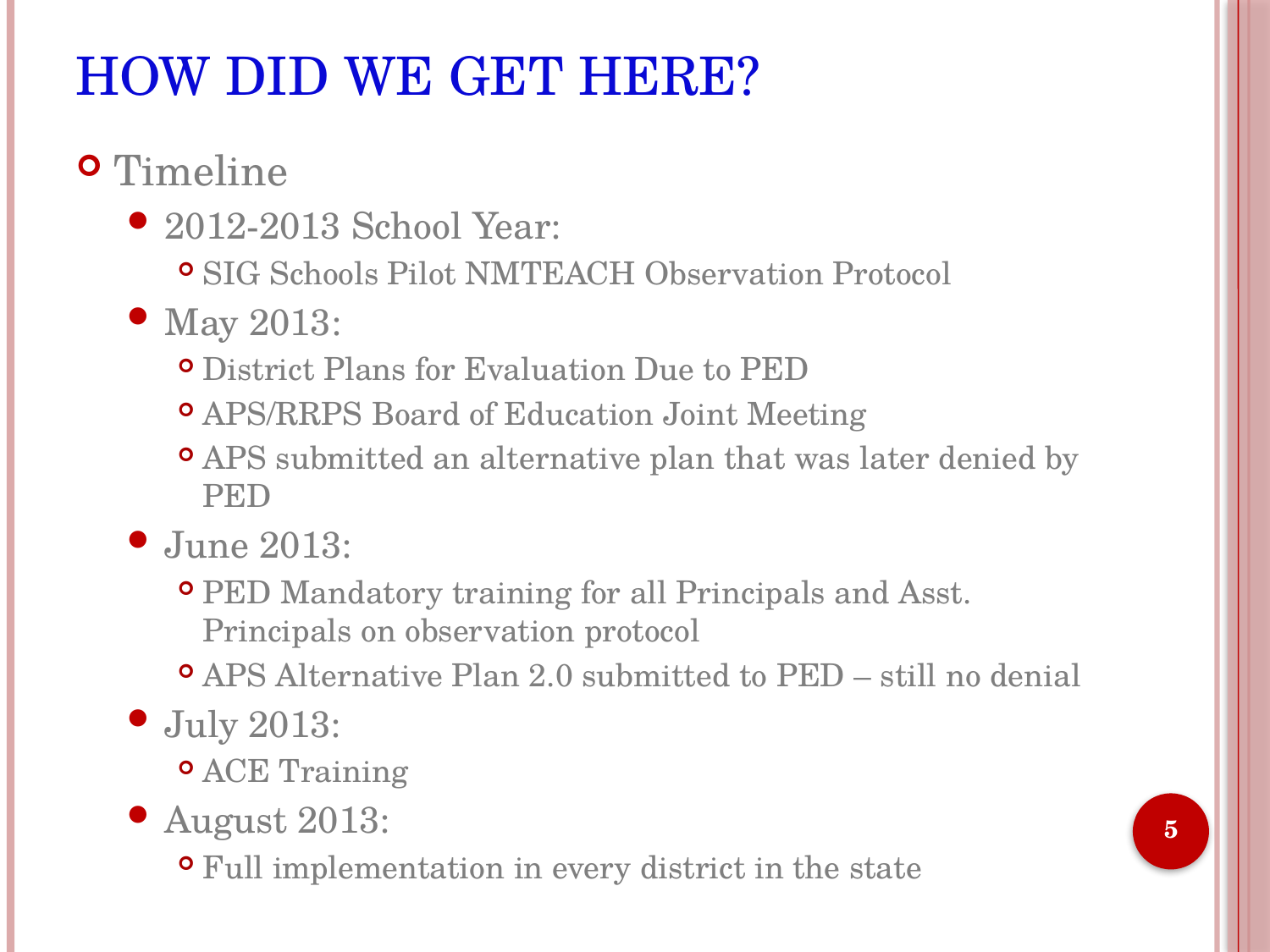

# How did we get Here?
Timeline
2012-2013 School Year:
SIG Schools Pilot NMTEACH Observation Protocol
May 2013:
District Plans for Evaluation Due to PED
APS/RRPS Board of Education Joint Meeting
APS submitted an alternative plan that was later denied by PED
June 2013:
PED Mandatory training for all Principals and Asst. Principals on observation protocol
APS Alternative Plan 2.0 submitted to PED – still no denial
July 2013:
ACE Training
August 2013:
Full implementation in every district in the state

5